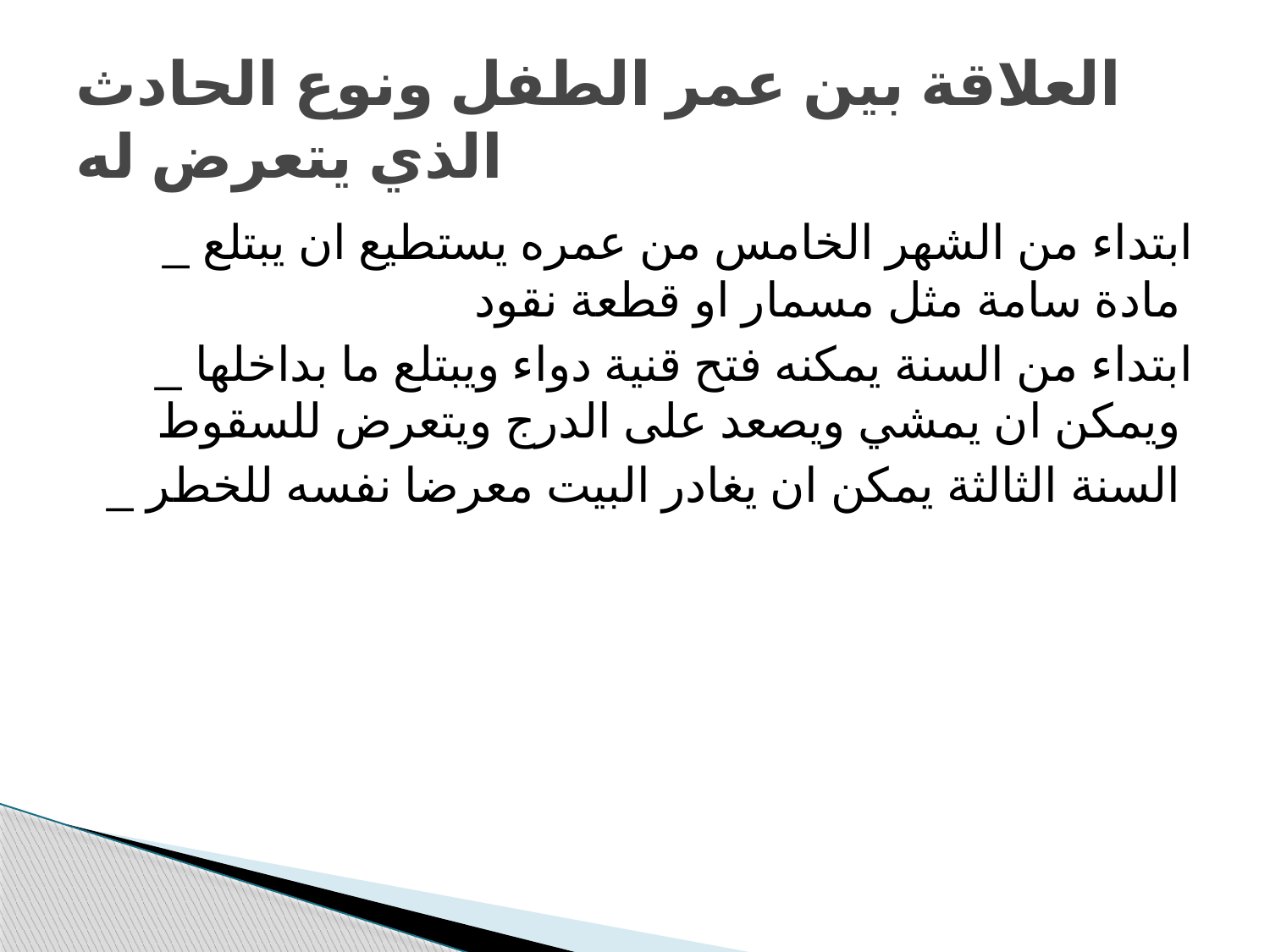

# العلاقة بين عمر الطفل ونوع الحادث الذي يتعرض له
_ ابتداء من الشهر الخامس من عمره يستطيع ان يبتلع مادة سامة مثل مسمار او قطعة نقود
_ ابتداء من السنة يمكنه فتح قنية دواء ويبتلع ما بداخلها ويمكن ان يمشي ويصعد على الدرج ويتعرض للسقوط
_ السنة الثالثة يمكن ان يغادر البيت معرضا نفسه للخطر